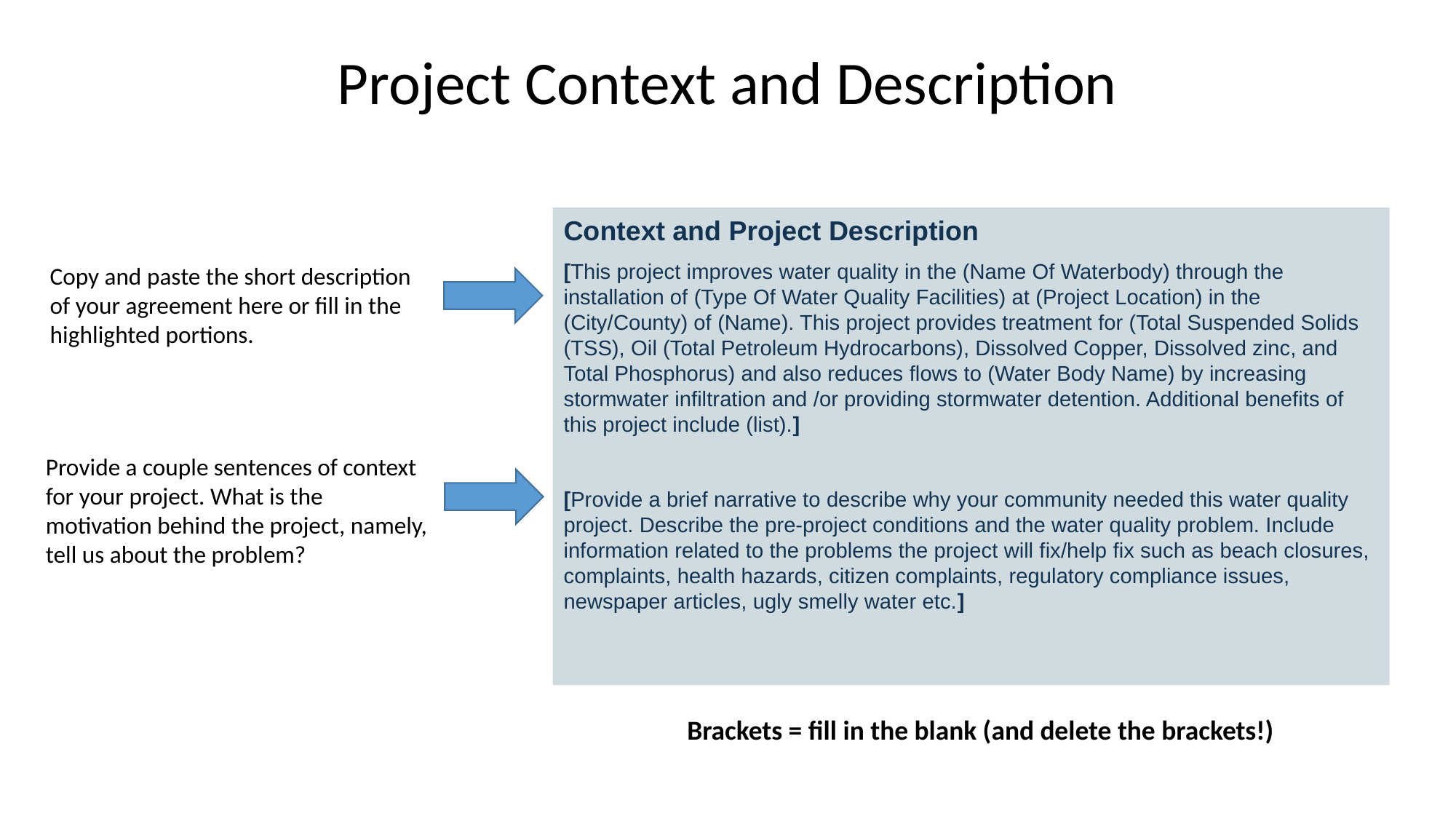

# Project Context and Description
Context and Project Description
[This project improves water quality in the (Name Of Waterbody) through the installation of (Type Of Water Quality Facilities) at (Project Location) in the (City/County) of (Name). This project provides treatment for (Total Suspended Solids (TSS), Oil (Total Petroleum Hydrocarbons), Dissolved Copper, Dissolved zinc, and Total Phosphorus) and also reduces flows to (Water Body Name) by increasing stormwater infiltration and /or providing stormwater detention. Additional benefits of this project include (list).]

[Provide a brief narrative to describe why your community needed this water quality project. Describe the pre-project conditions and the water quality problem. Include information related to the problems the project will fix/help fix such as beach closures, complaints, health hazards, citizen complaints, regulatory compliance issues, newspaper articles, ugly smelly water etc.]
Copy and paste the short description of your agreement here or fill in the highlighted portions.

Provide a couple sentences of context for your project. What is the motivation behind the project, namely, tell us about the problem?

Brackets = fill in the blank (and delete the brackets!)